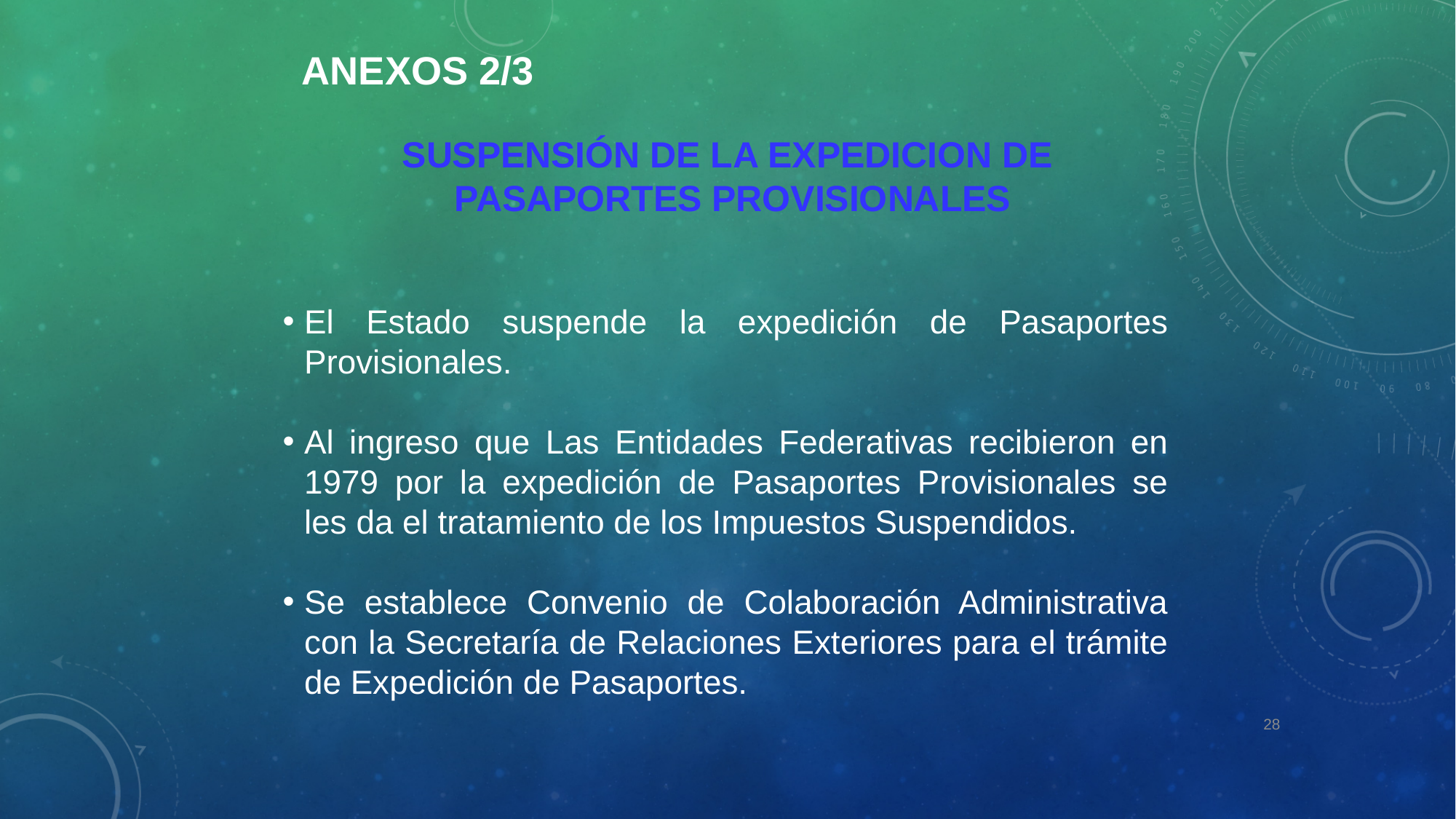

ANEXOS 2/3
SUSPENSIÓN DE LA EXPEDICION DE
PASAPORTES PROVISIONALES
El Estado suspende la expedición de Pasaportes Provisionales.

Al ingreso que Las Entidades Federativas recibieron en 1979 por la expedición de Pasaportes Provisionales se les da el tratamiento de los Impuestos Suspendidos.

Se establece Convenio de Colaboración Administrativa con la Secretaría de Relaciones Exteriores para el trámite de Expedición de Pasaportes.
28